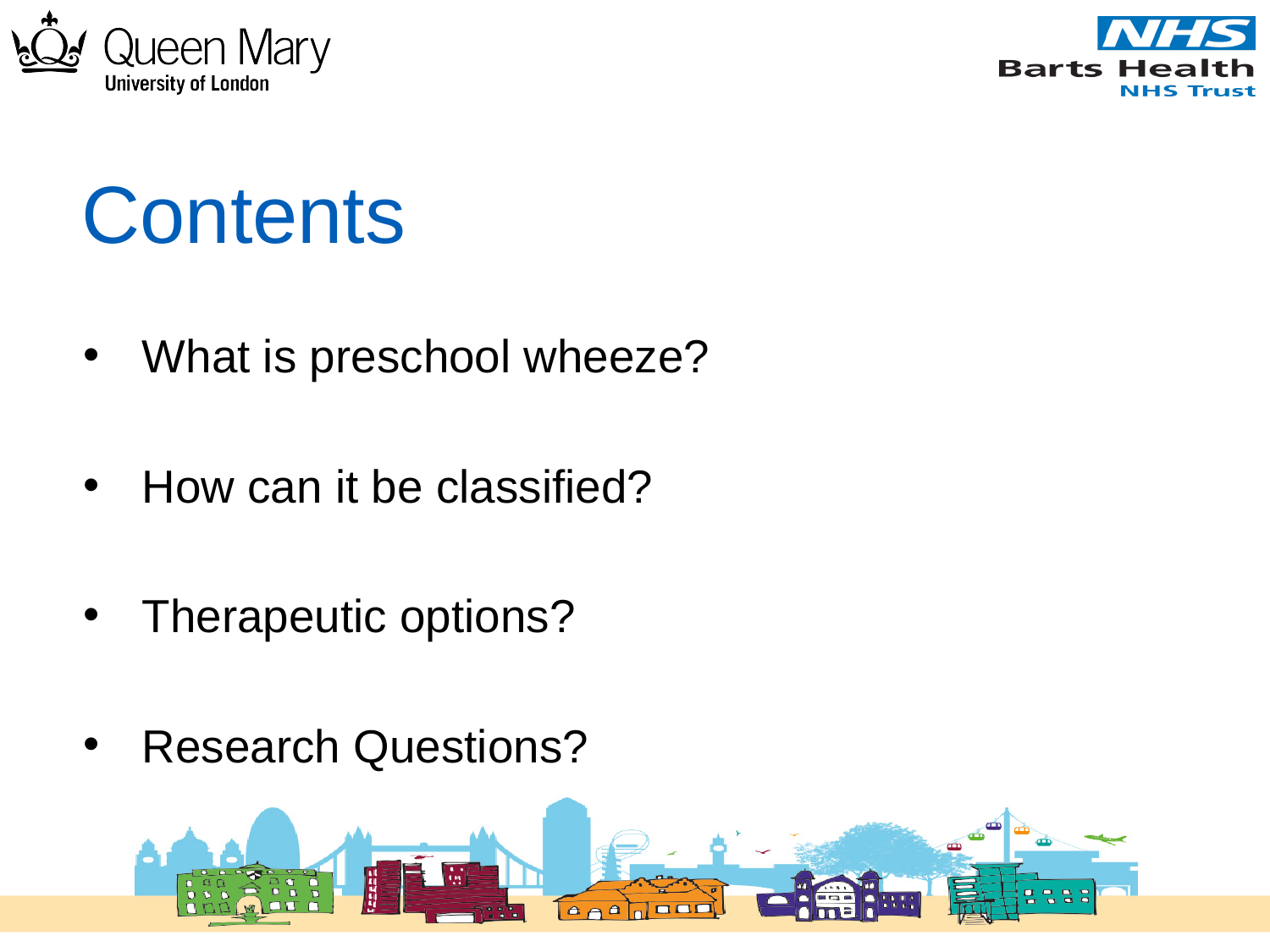

# Contents
What is preschool wheeze?

How can it be classified?

Therapeutic options?

Research Questions?